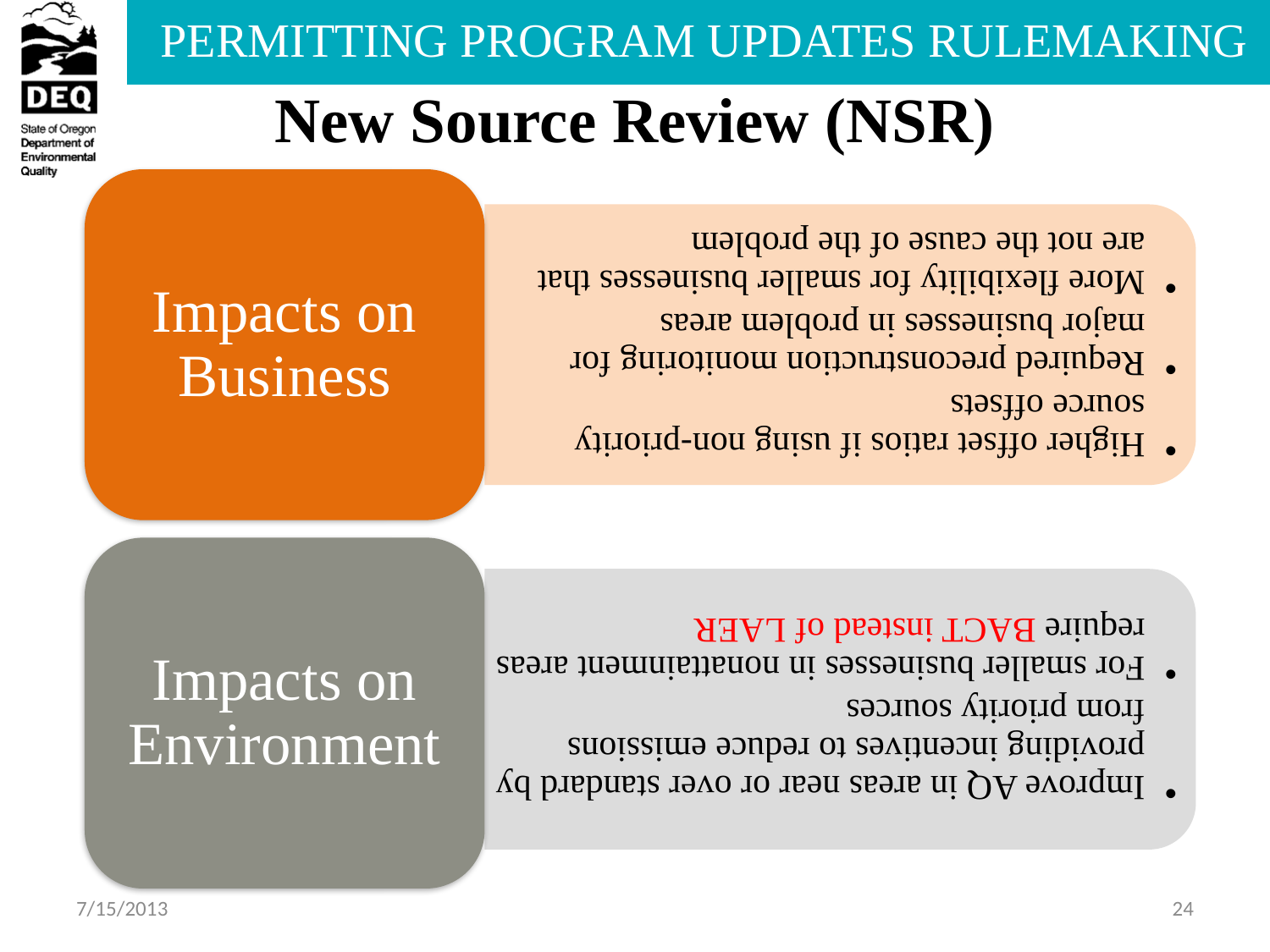

# New Source Review (NSR)
Higher offset ratios if using non-priority source offsets
Required preconstruction monitoring for major businesses in problem areas
More flexibility for smaller businesses that are not the cause of the problem
Impacts on Business
Improve AQ in areas near or over standard by providing incentives to reduce emissions from priority sources
For smaller businesses in nonattainment areas require BACT instead of LAER
Impacts on Environment
7/15/2013
24